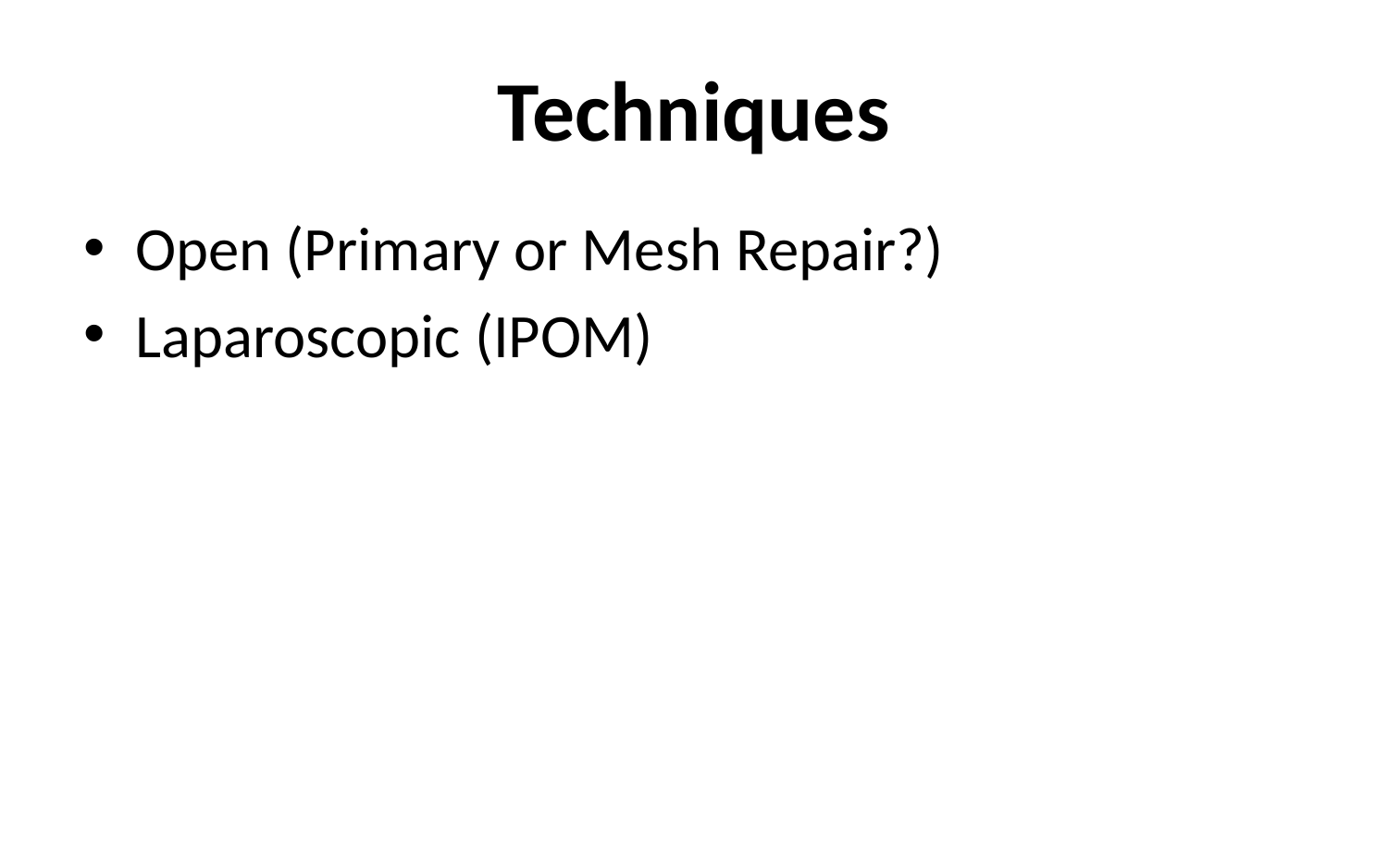

# Techniques
Open (Primary or Mesh Repair?)
Laparoscopic (IPOM)